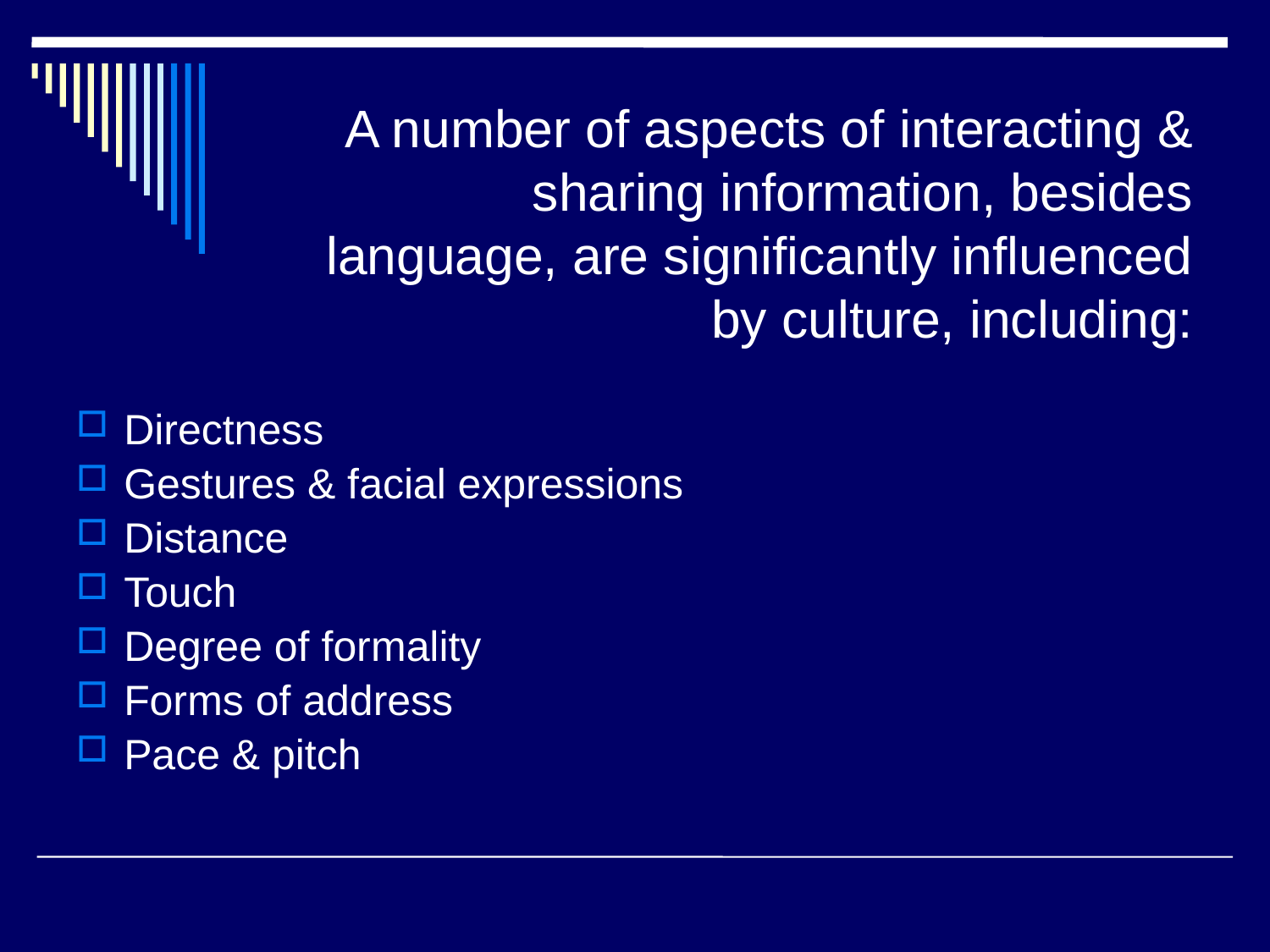

# A number of aspects of interacting & sharing information, besides language, are significantly influenced by culture, including:
Directness
Gestures & facial expressions
Distance
Touch
Degree of formality
Forms of address
Pace & pitch